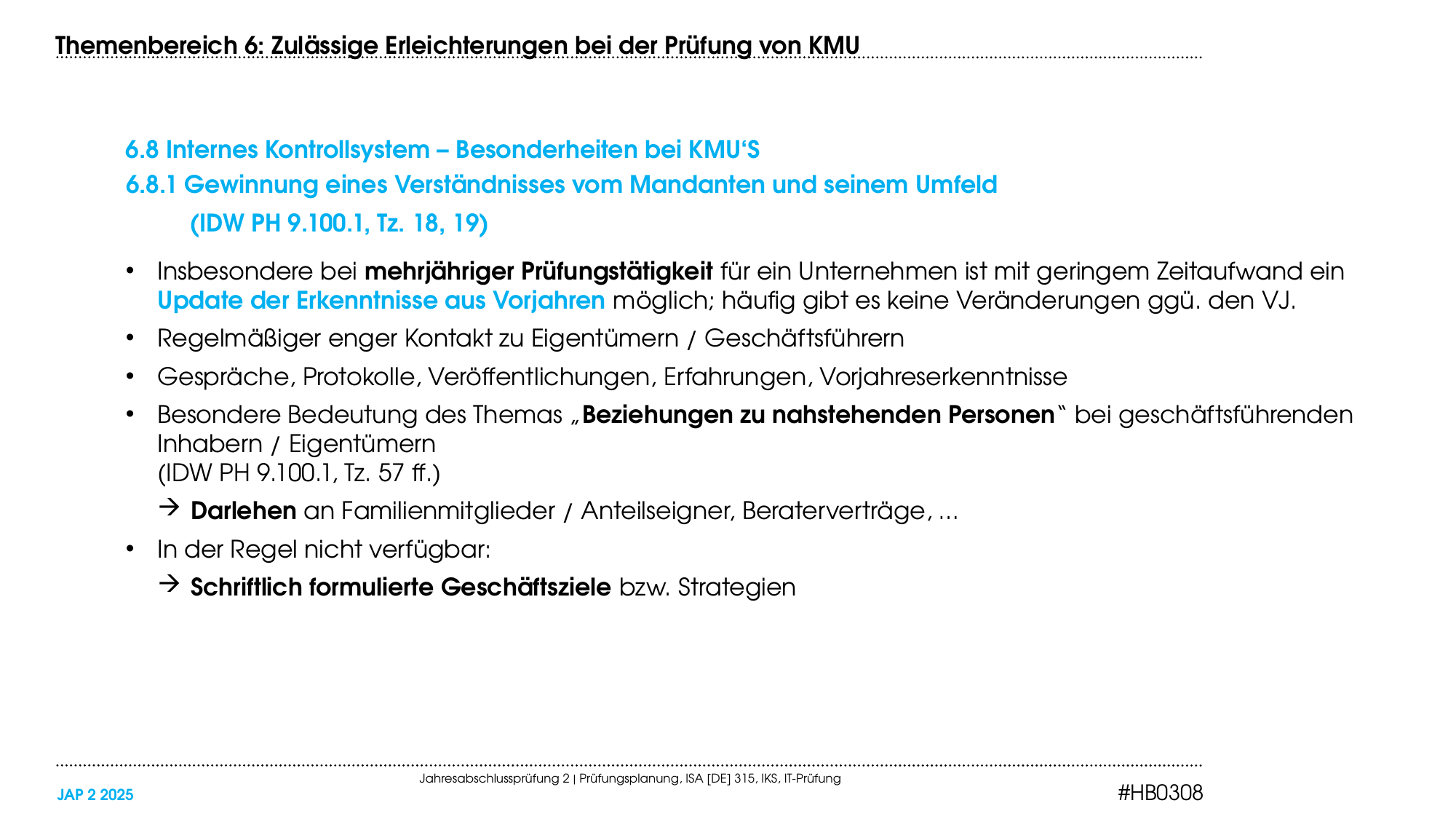

Themenbereich 6: Zulässige Erleichterungen bei der Prüfung von KMU
6.8 Internes Kontrollsystem – Besonderheiten bei KMU‘S
6.8.1 Gewinnung eines Verständnisses vom Mandanten und seinem Umfeld
	(IDW PH 9.100.1, Tz. 18, 19)
Insbesondere bei mehrjähriger Prüfungstätigkeit für ein Unternehmen ist mit geringem Zeitaufwand ein Update der Erkenntnisse aus Vorjahren möglich; häufig gibt es keine Veränderungen ggü. den VJ.
Regelmäßiger enger Kontakt zu Eigentümern / Geschäftsführern
Gespräche, Protokolle, Veröffentlichungen, Erfahrungen, Vorjahreserkenntnisse
Besondere Bedeutung des Themas „Beziehungen zu nahstehenden Personen“ bei geschäftsführenden Inhabern / Eigentümern
(IDW PH 9.100.1, Tz. 57 ff.)
Darlehen an Familienmitglieder / Anteilseigner, Beraterverträge, …
In der Regel nicht verfügbar:
Schriftlich formulierte Geschäftsziele bzw. Strategien